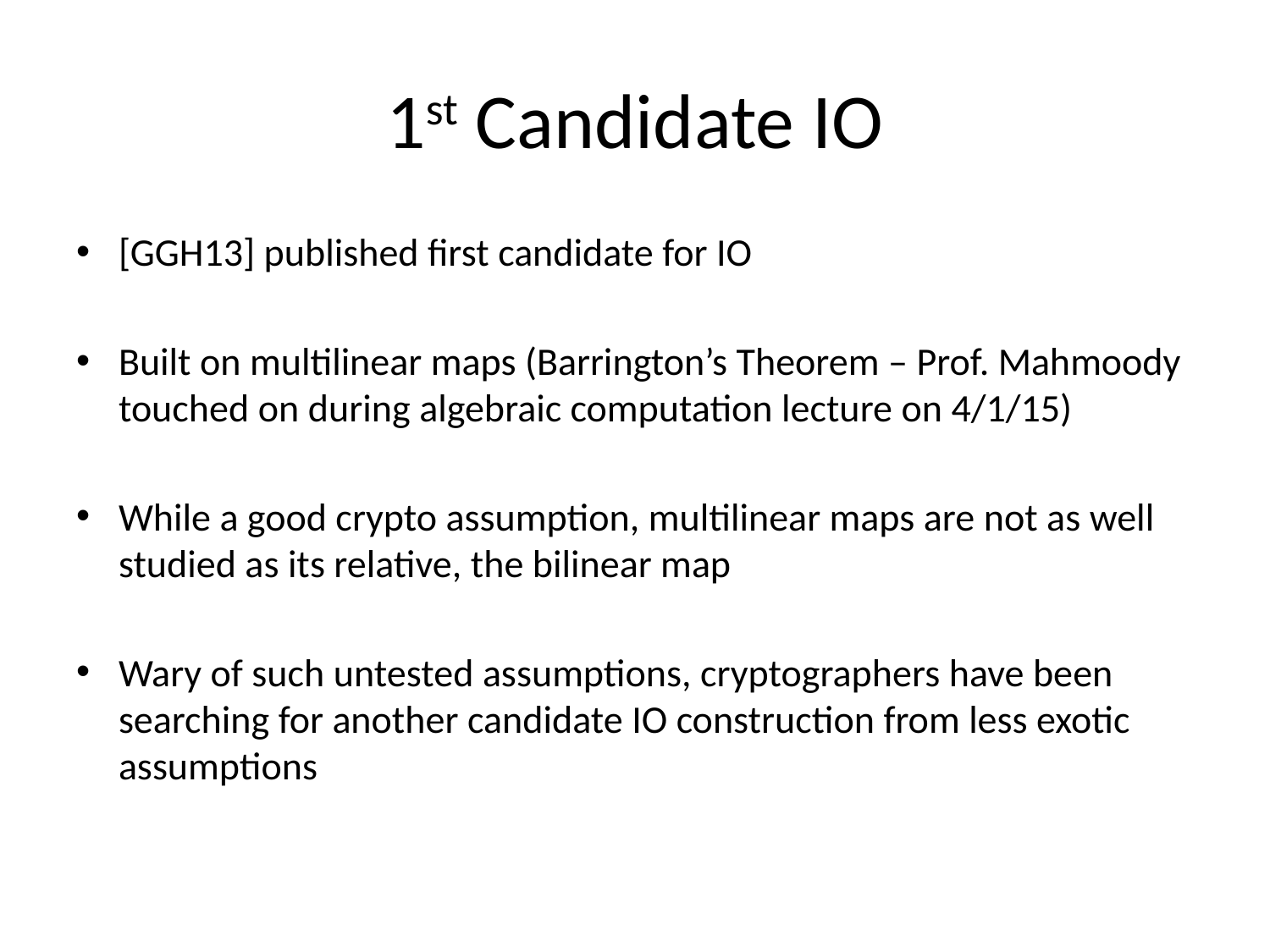

# 1st Candidate IO
[GGH13] published first candidate for IO

Built on multilinear maps (Barrington’s Theorem – Prof. Mahmoody touched on during algebraic computation lecture on 4/1/15)

While a good crypto assumption, multilinear maps are not as well studied as its relative, the bilinear map

Wary of such untested assumptions, cryptographers have been searching for another candidate IO construction from less exotic assumptions